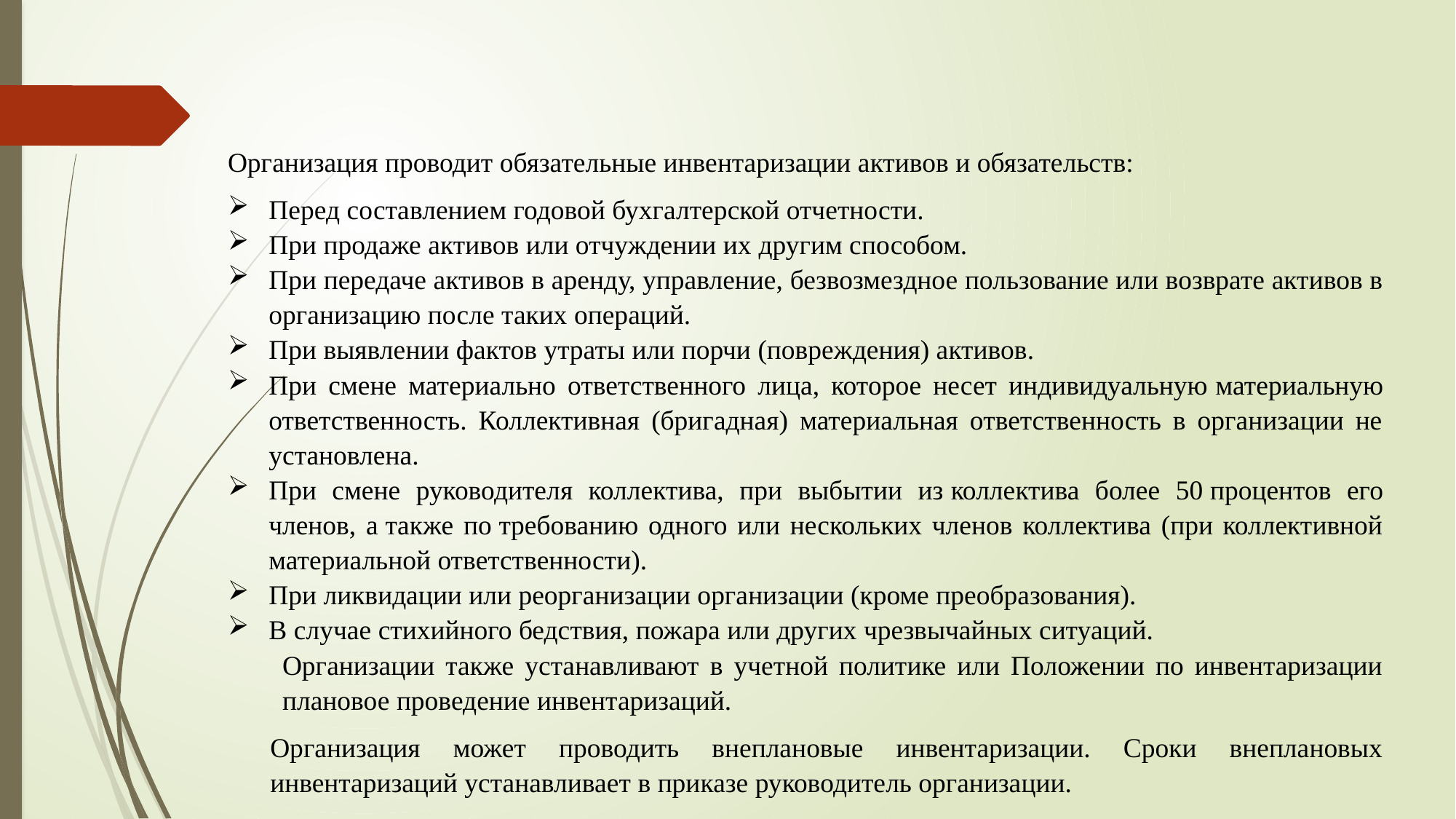

Организация проводит обязательные инвентаризации активов и обязательств:
Перед составлением годовой бухгалтерской отчетности.
При продаже активов или отчуждении их другим способом.
При передаче активов в аренду, управление, безвозмездное пользование или возврате активов в организацию после таких операций.
При выявлении фактов утраты или порчи (повреждения) активов.
При смене материально ответственного лица, которое несет индивидуальную материальную ответственность. Коллективная (бригадная) материальная ответственность в организации не установлена.
При смене руководителя коллектива, при выбытии из коллектива более 50 процентов его членов, а также по требованию одного или нескольких членов коллектива (при коллективной материальной ответственности).
При ликвидации или реорганизации организации (кроме преобразования).
В случае стихийного бедствия, пожара или других чрезвычайных ситуаций.
Организации также устанавливают в учетной политике или Положении по инвентаризации плановое проведение инвентаризаций.
Организация может проводить внеплановые инвентаризации. Сроки внеплановых инвентаризаций устанавливает в приказе руководитель организации.